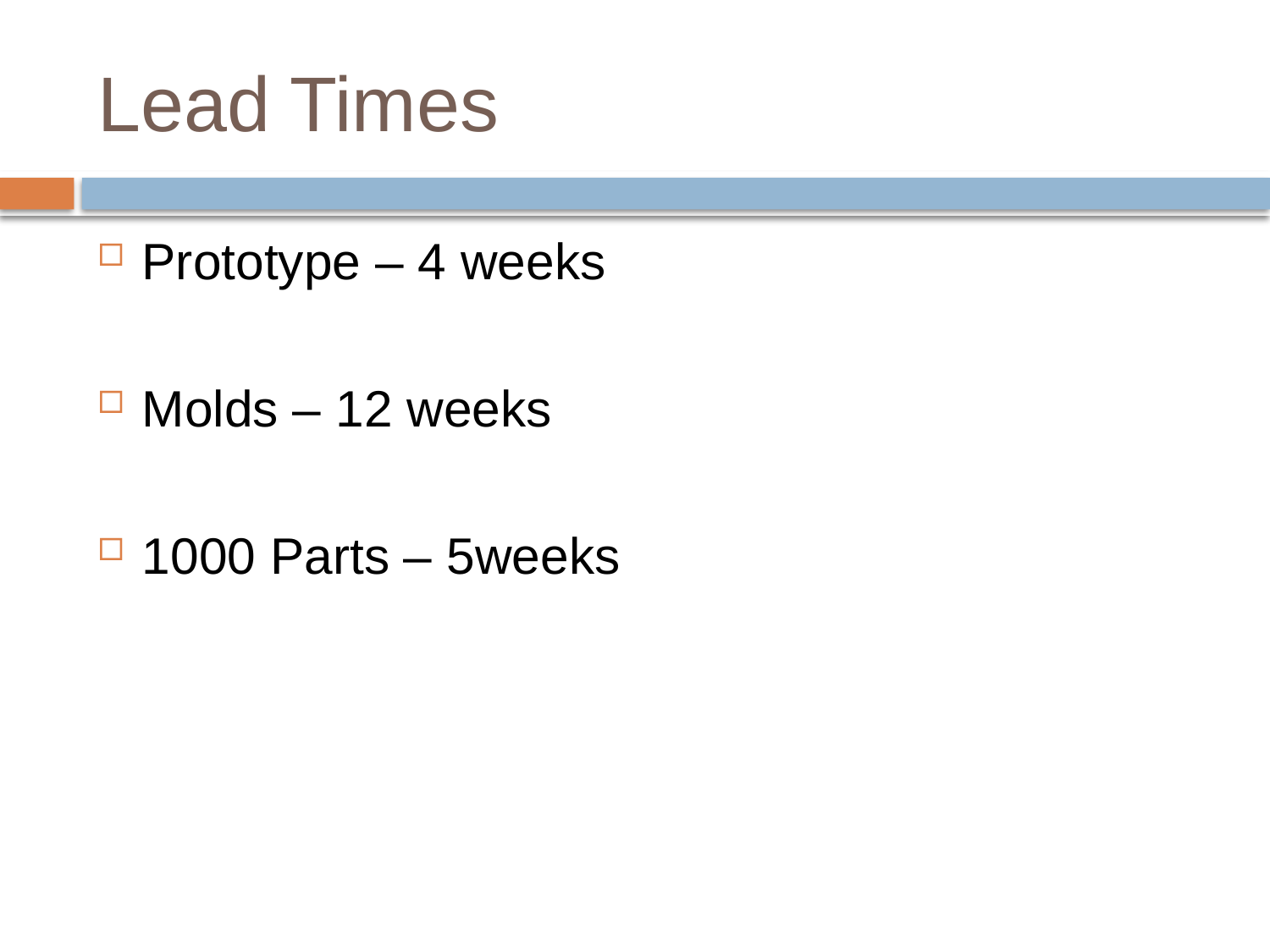

# Lead Times
Prototype – 4 weeks

Molds – 12 weeks

1000 Parts – 5weeks